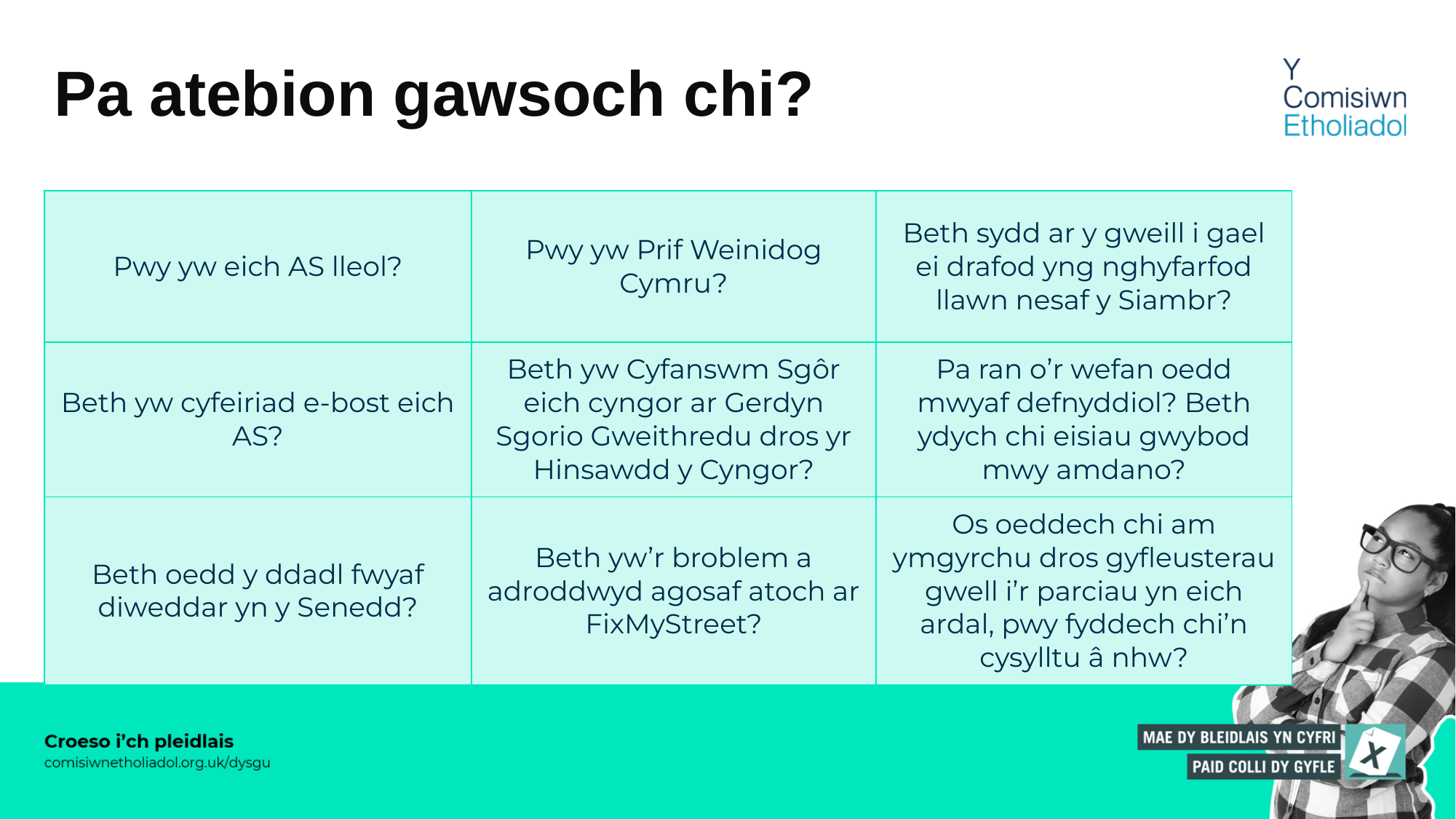

# Pa atebion gawsoch chi?
| Pwy yw eich AS lleol? | Pwy yw Prif Weinidog Cymru? | Beth sydd ar y gweill i gael ei drafod yng nghyfarfod llawn nesaf y Siambr? |
| --- | --- | --- |
| Beth yw cyfeiriad e-bost eich AS? | Beth yw Cyfanswm Sgôr eich cyngor ar Gerdyn Sgorio Gweithredu dros yr Hinsawdd y Cyngor? | Pa ran o’r wefan oedd mwyaf defnyddiol? Beth ydych chi eisiau gwybod mwy amdano? |
| Beth oedd y ddadl fwyaf diweddar yn y Senedd? | Beth yw’r broblem a adroddwyd agosaf atoch ar FixMyStreet? | Os oeddech chi am ymgyrchu dros gyfleusterau gwell i’r parciau yn eich ardal, pwy fyddech chi’n cysylltu â nhw? |